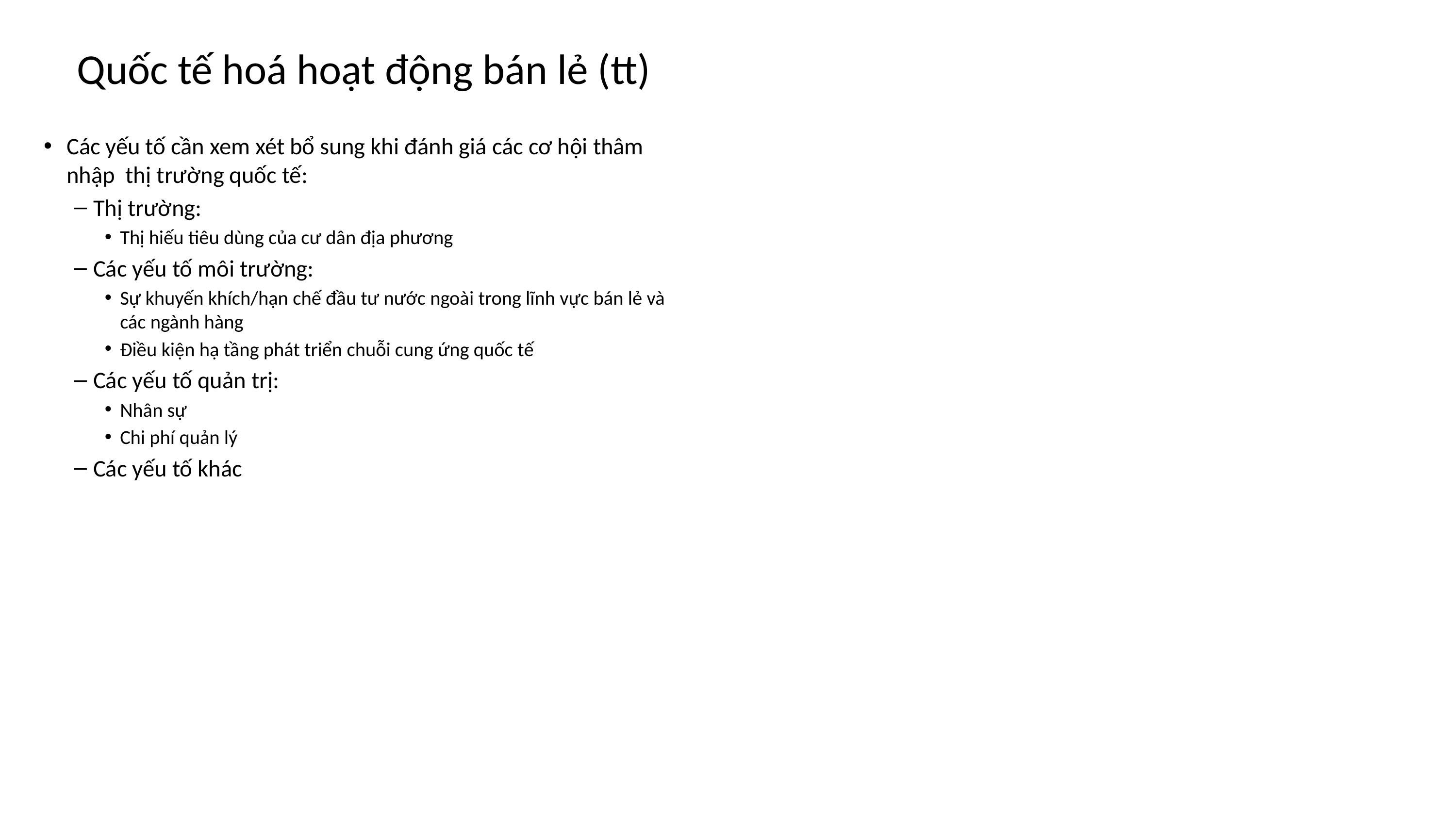

# Quốc tế hoá hoạt động bán lẻ (tt)
Các yếu tố cần xem xét bổ sung khi đánh giá các cơ hội thâm nhập  thị trường quốc tế:
Thị trường:
Thị hiếu tiêu dùng của cư dân địa phương
Các yếu tố môi trường:
Sự khuyến khích/hạn chế đầu tư nước ngoài trong lĩnh vực bán lẻ và các ngành hàng
Điều kiện hạ tầng phát triển chuỗi cung ứng quốc tế
Các yếu tố quản trị:
Nhân sự
Chi phí quản lý
Các yếu tố khác